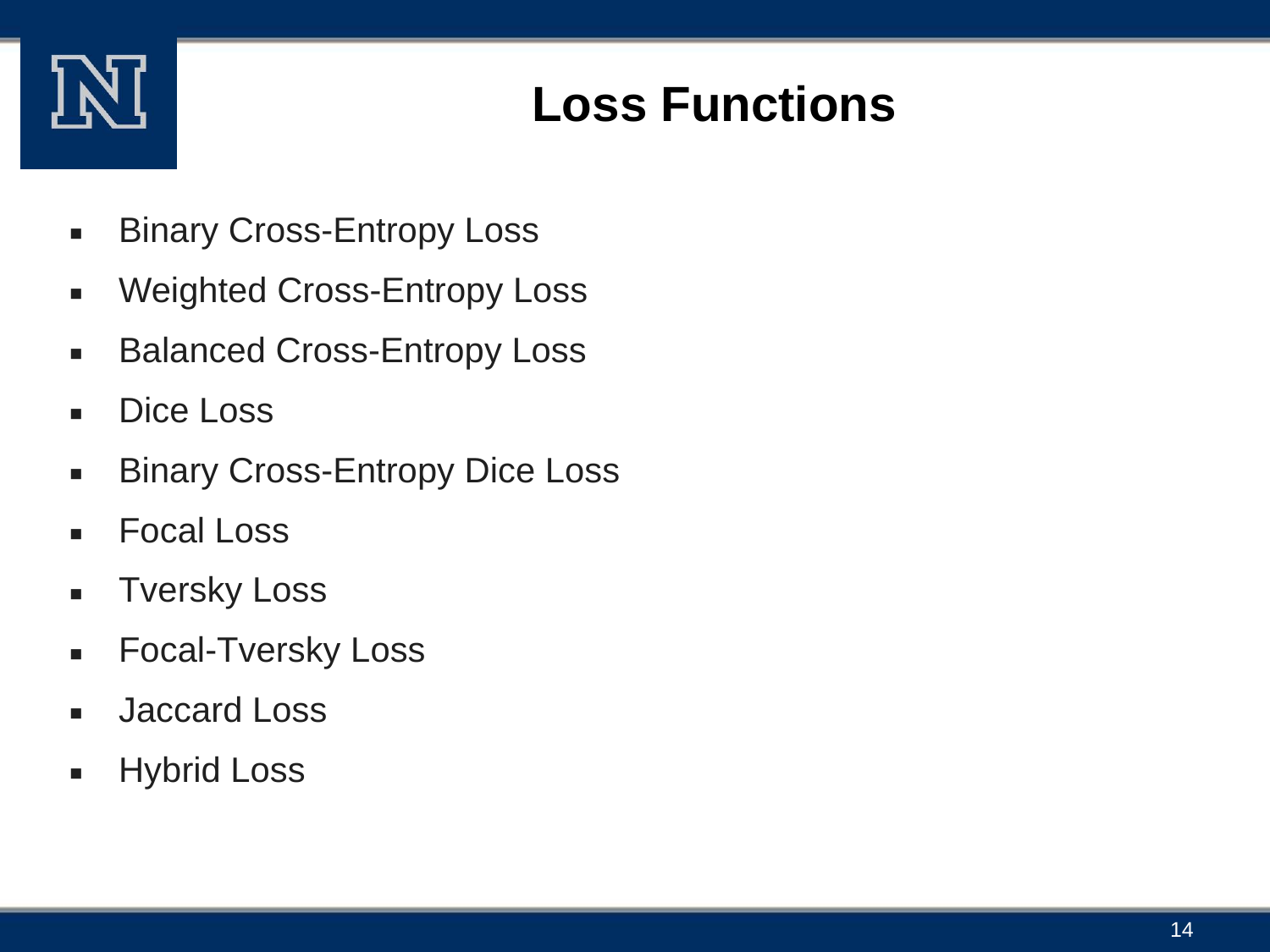

# Loss Functions
Binary Cross-Entropy Loss
Weighted Cross-Entropy Loss
Balanced Cross-Entropy Loss
Dice Loss
Binary Cross-Entropy Dice Loss
Focal Loss
Tversky Loss
Focal-Tversky Loss
Jaccard Loss
Hybrid Loss
14